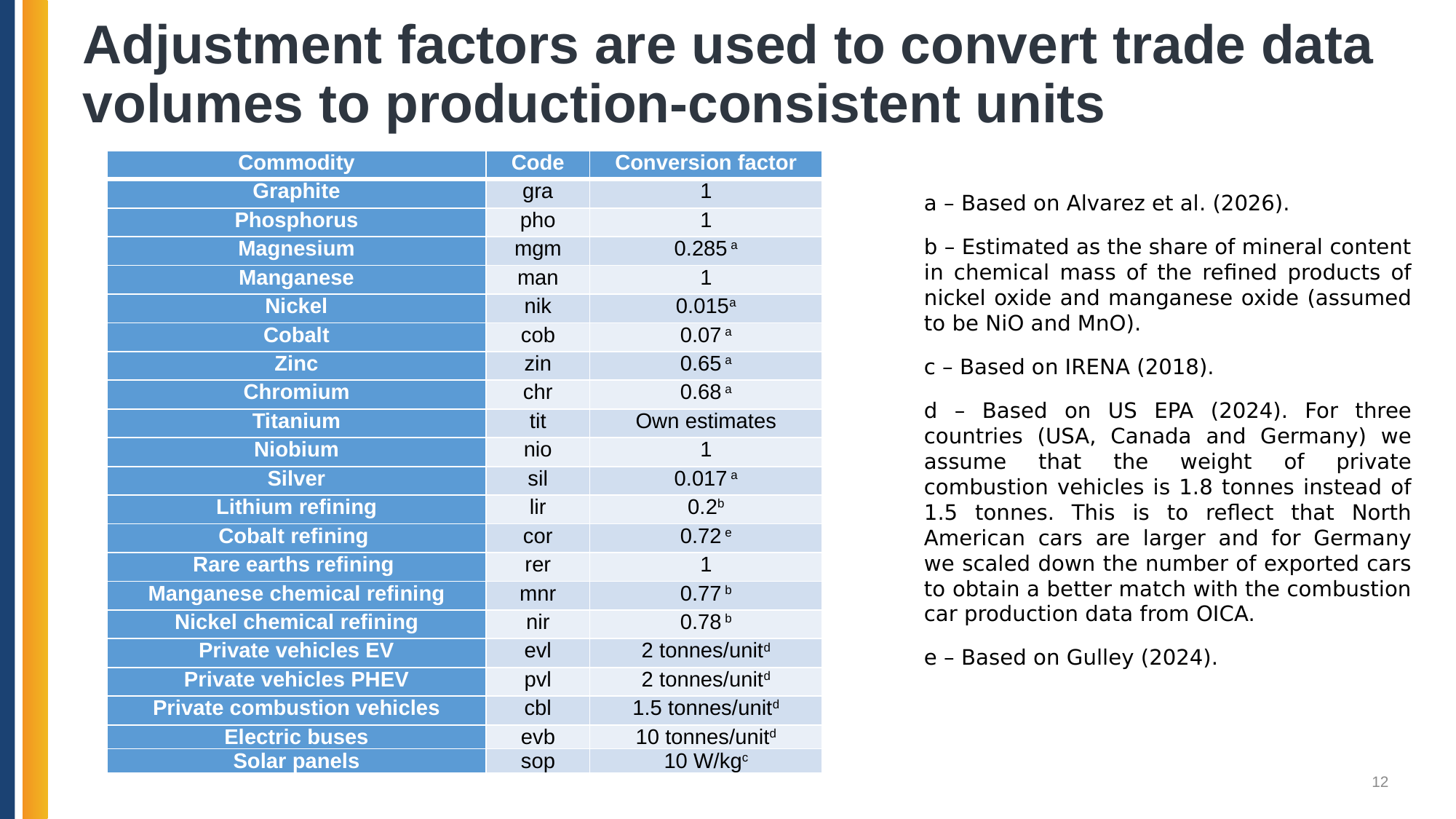

# Adjustment factors are used to convert trade data volumes to production-consistent units
| Commodity | Code | Conversion factor |
| --- | --- | --- |
| Graphite | gra | 1 |
| Phosphorus | pho | 1 |
| Magnesium | mgm | 0.285 a |
| Manganese | man | 1 |
| Nickel | nik | 0.015a |
| Cobalt | cob | 0.07 a |
| Zinc | zin | 0.65 a |
| Chromium | chr | 0.68 a |
| Titanium | tit | Own estimates |
| Niobium | nio | 1 |
| Silver | sil | 0.017 a |
| Lithium refining | lir | 0.2b |
| Cobalt refining | cor | 0.72 e |
| Rare earths refining | rer | 1 |
| Manganese chemical refining | mnr | 0.77 b |
| Nickel chemical refining | nir | 0.78 b |
| Private vehicles EV | evl | 2 tonnes/unitd |
| Private vehicles PHEV | pvl | 2 tonnes/unitd |
| Private combustion vehicles | cbl | 1.5 tonnes/unitd |
| Electric buses | evb | 10 tonnes/unitd |
| Solar panels | sop | 10 W/kgc |
a – Based on Alvarez et al. (2026).
b – Estimated as the share of mineral content in chemical mass of the refined products of nickel oxide and manganese oxide (assumed to be NiO and MnO).
c – Based on IRENA (2018).
d – Based on US EPA (2024). For three countries (USA, Canada and Germany) we assume that the weight of private combustion vehicles is 1.8 tonnes instead of 1.5 tonnes. This is to reflect that North American cars are larger and for Germany we scaled down the number of exported cars to obtain a better match with the combustion car production data from OICA.
e – Based on Gulley (2024).
12